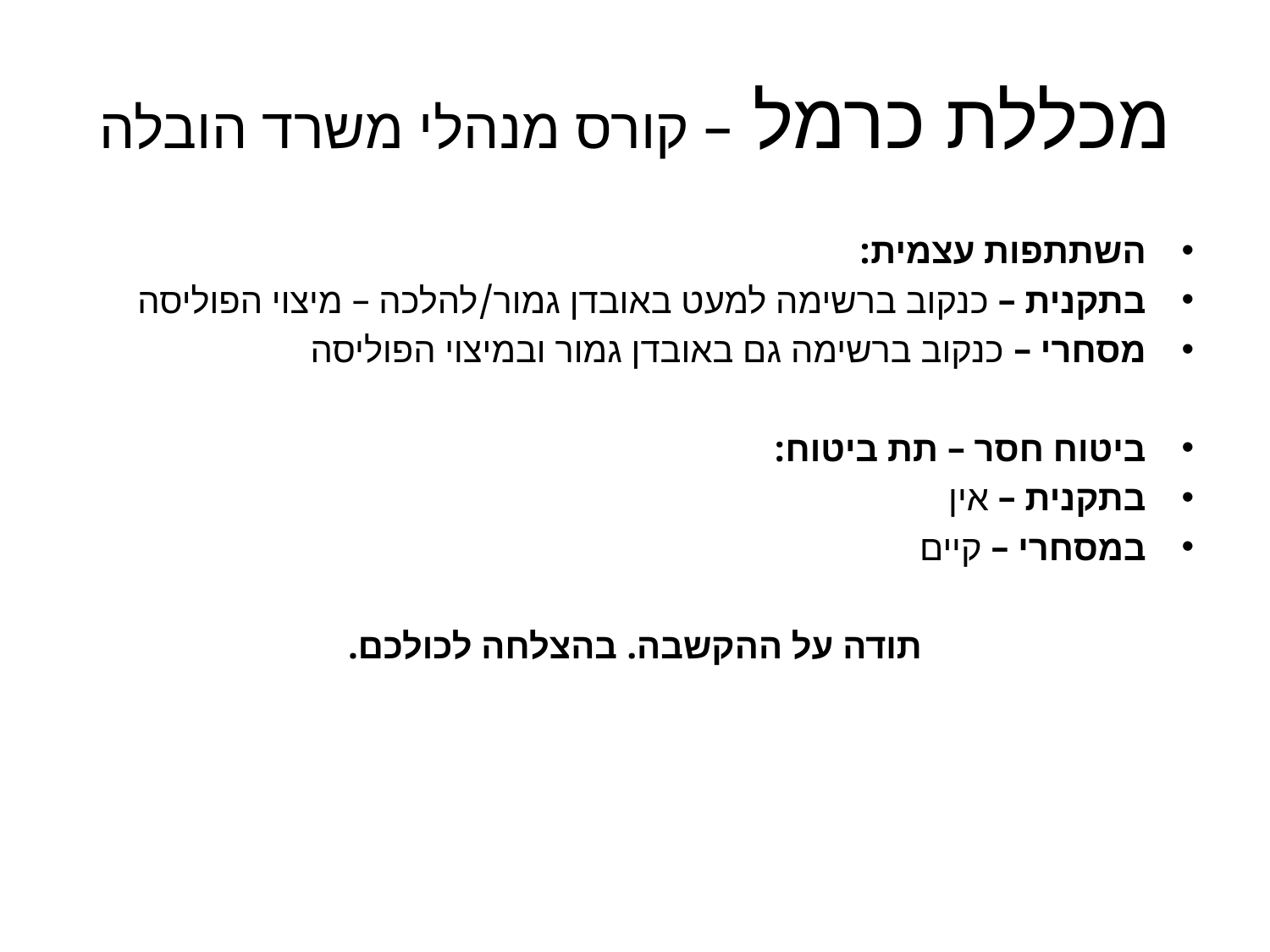

# מכללת כרמל – קורס מנהלי משרד הובלה
השתתפות עצמית:
בתקנית – כנקוב ברשימה למעט באובדן גמור/להלכה – מיצוי הפוליסה
מסחרי – כנקוב ברשימה גם באובדן גמור ובמיצוי הפוליסה

ביטוח חסר – תת ביטוח:
בתקנית – אין
במסחרי – קיים

תודה על ההקשבה. בהצלחה לכולכם.